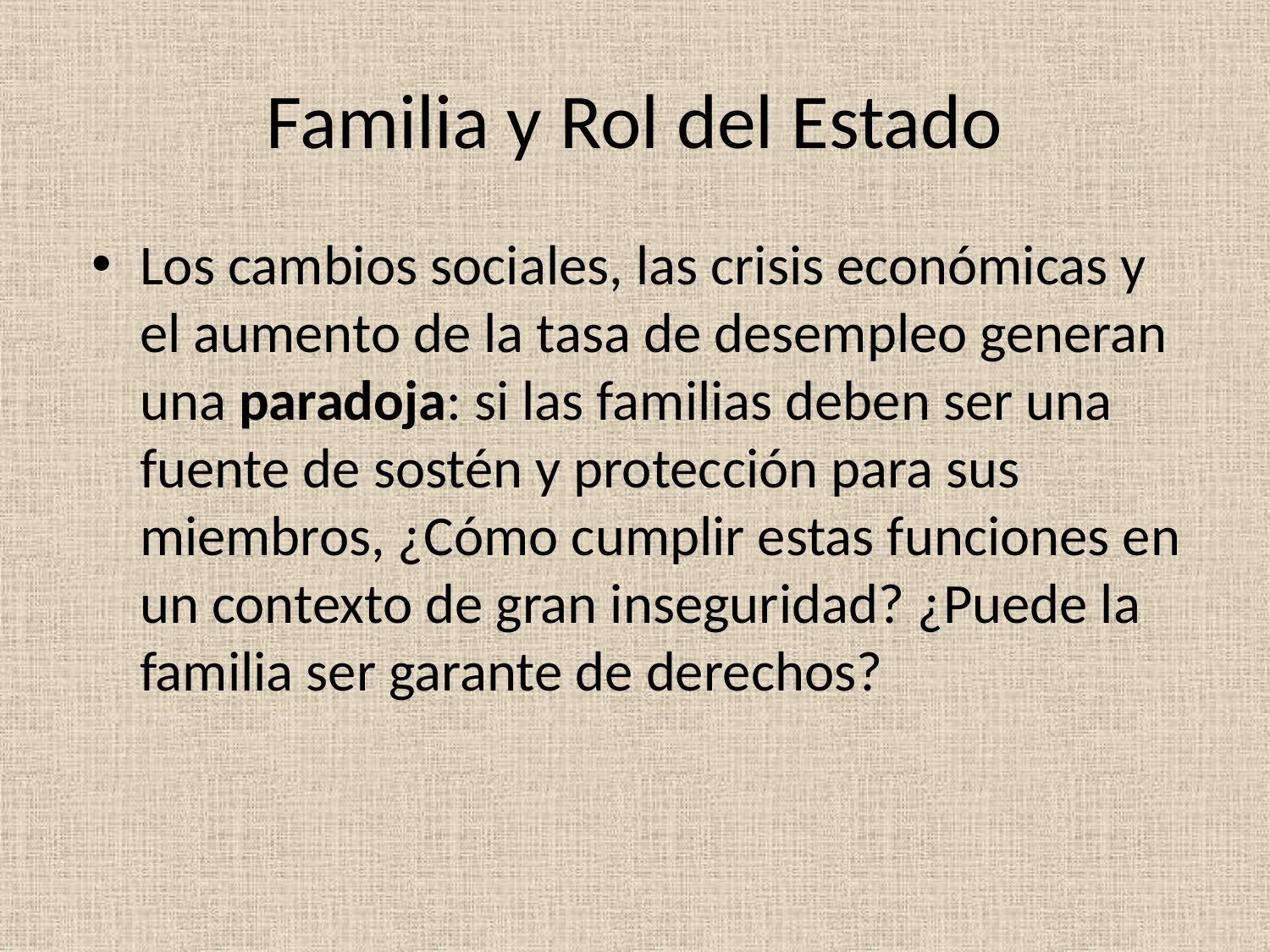

# Familia y Rol del Estado
Los cambios sociales, las crisis económicas y el aumento de la tasa de desempleo generan una paradoja: si las familias deben ser una fuente de sostén y protección para sus miembros, ¿Cómo cumplir estas funciones en un contexto de gran inseguridad? ¿Puede la familia ser garante de derechos?